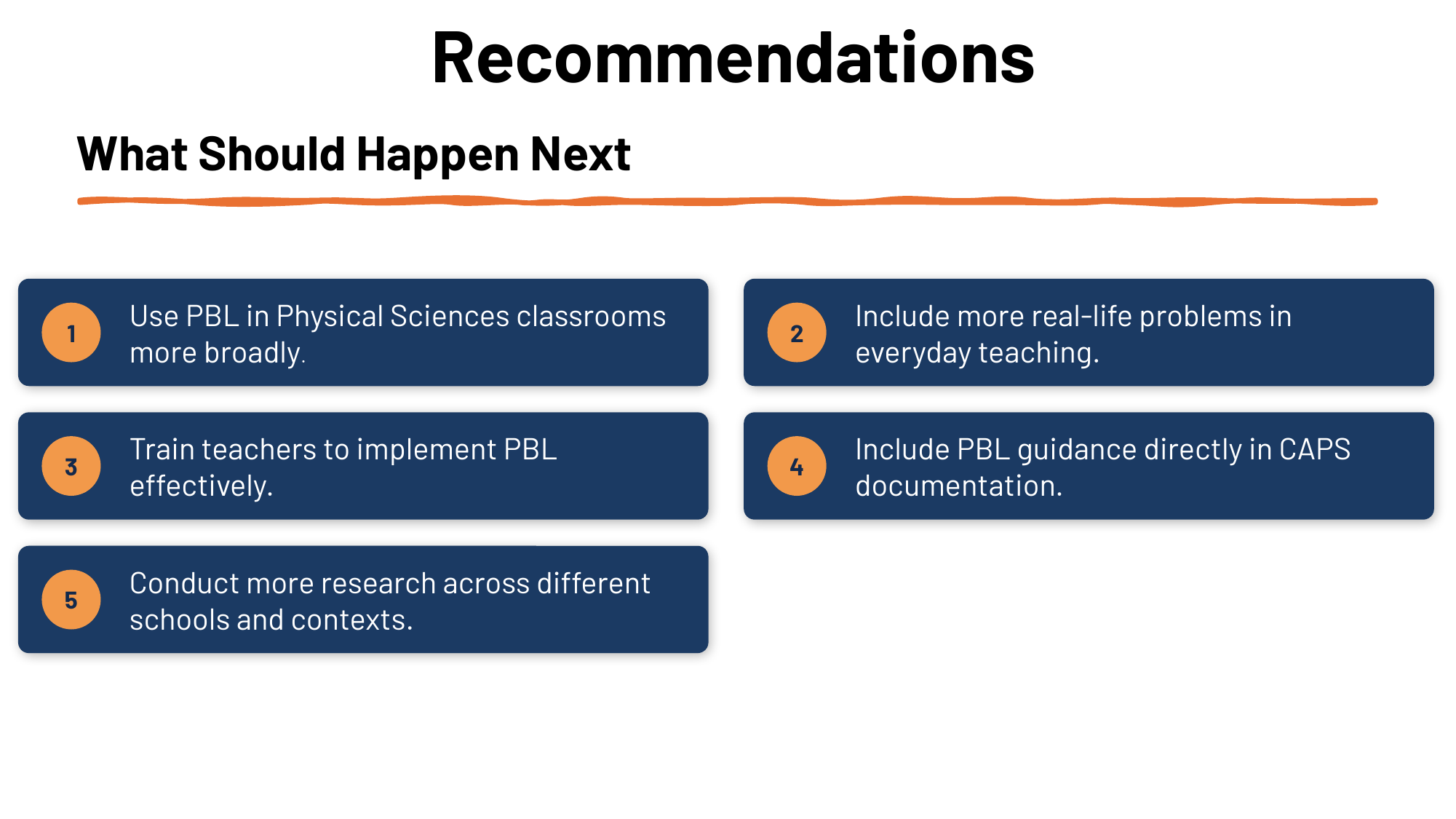

# Recommendations
What Should Happen Next

Use PBL in Physical Sciences classrooms more broadly.

Include more real-life problems in everyday teaching.

1

2

Train teachers to implement PBL effectively.

Include PBL guidance directly in CAPS documentation.

3

4

Conduct more research across different schools and contexts.

5